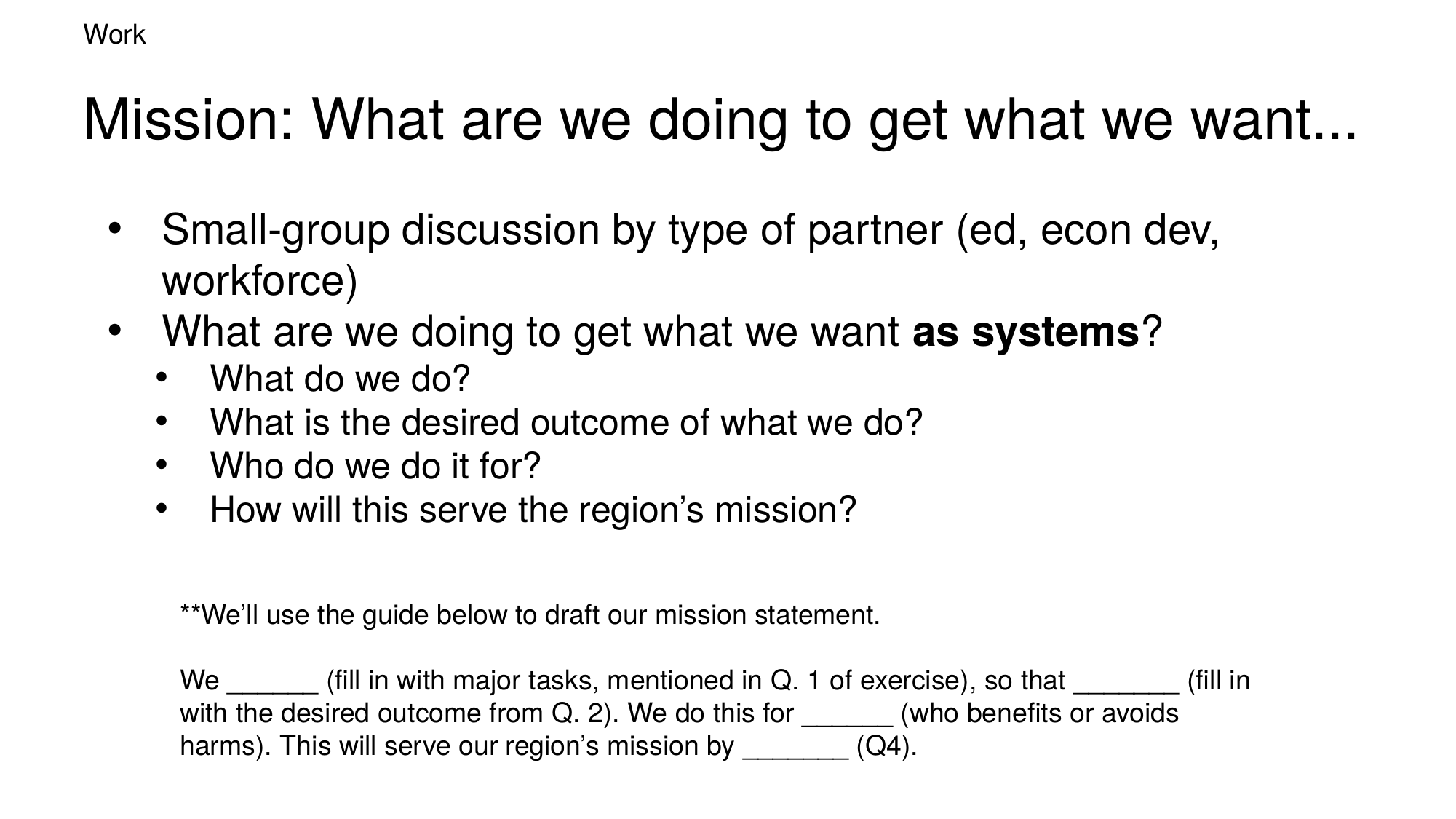

Work
# Mission: What are we doing to get what we want...
Small-group discussion by type of partner (ed, econ dev, workforce)
What are we doing to get what we want as systems?
What do we do?
What is the desired outcome of what we do?
Who do we do it for?
How will this serve the region’s mission?

**We’ll use the guide below to draft our mission statement.

We ______ (fill in with major tasks, mentioned in Q. 1 of exercise), so that _______ (fill in with the desired outcome from Q. 2). We do this for ______ (who benefits or avoids harms). This will serve our region’s mission by _______ (Q4).